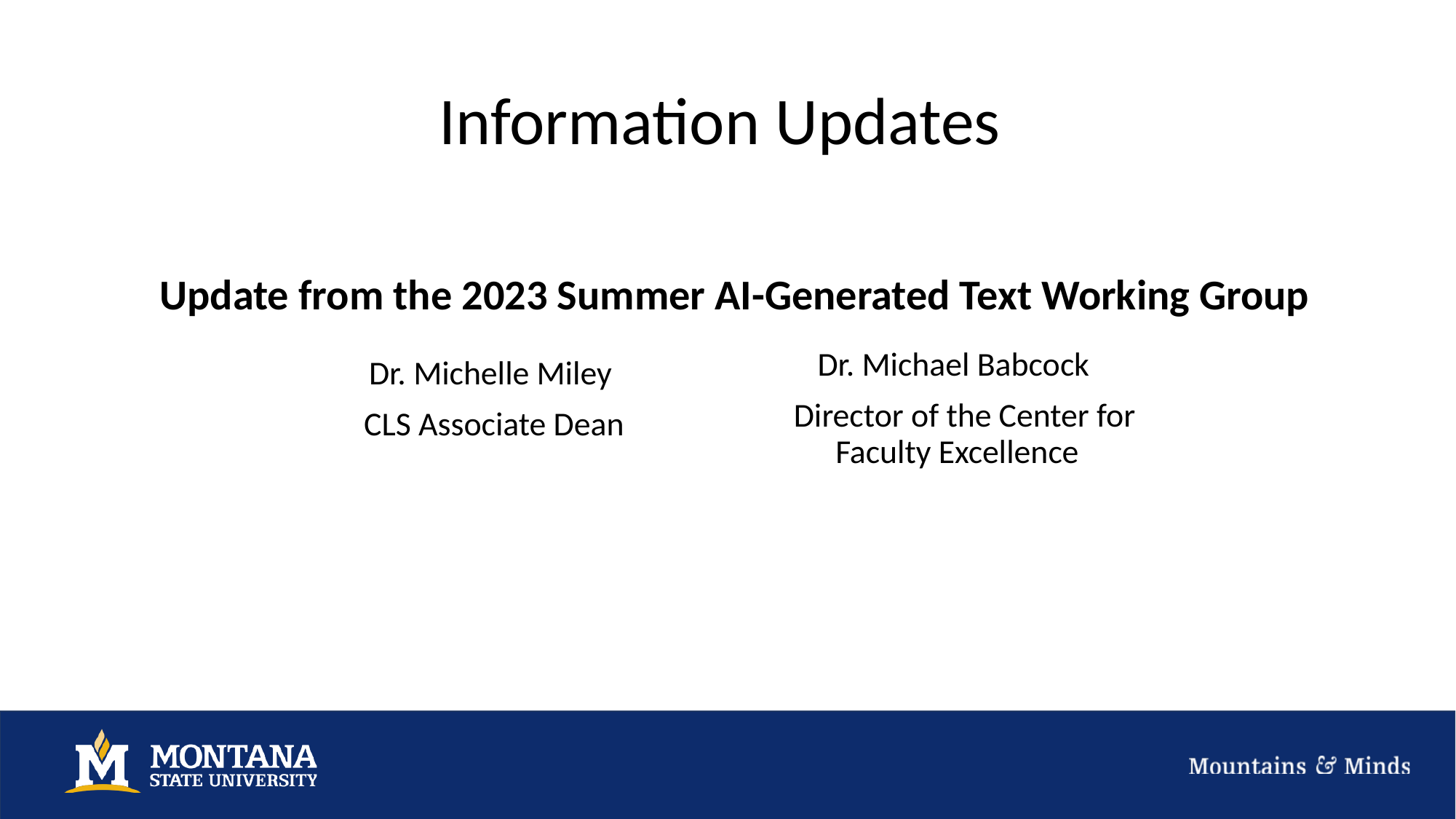

# Information Updates
Update from the 2023 Summer AI-Generated Text Working Group
Dr. Michael Babcock
 Director of the Center for Faculty Excellence

Dr. Michelle Miley
CLS Associate Dean